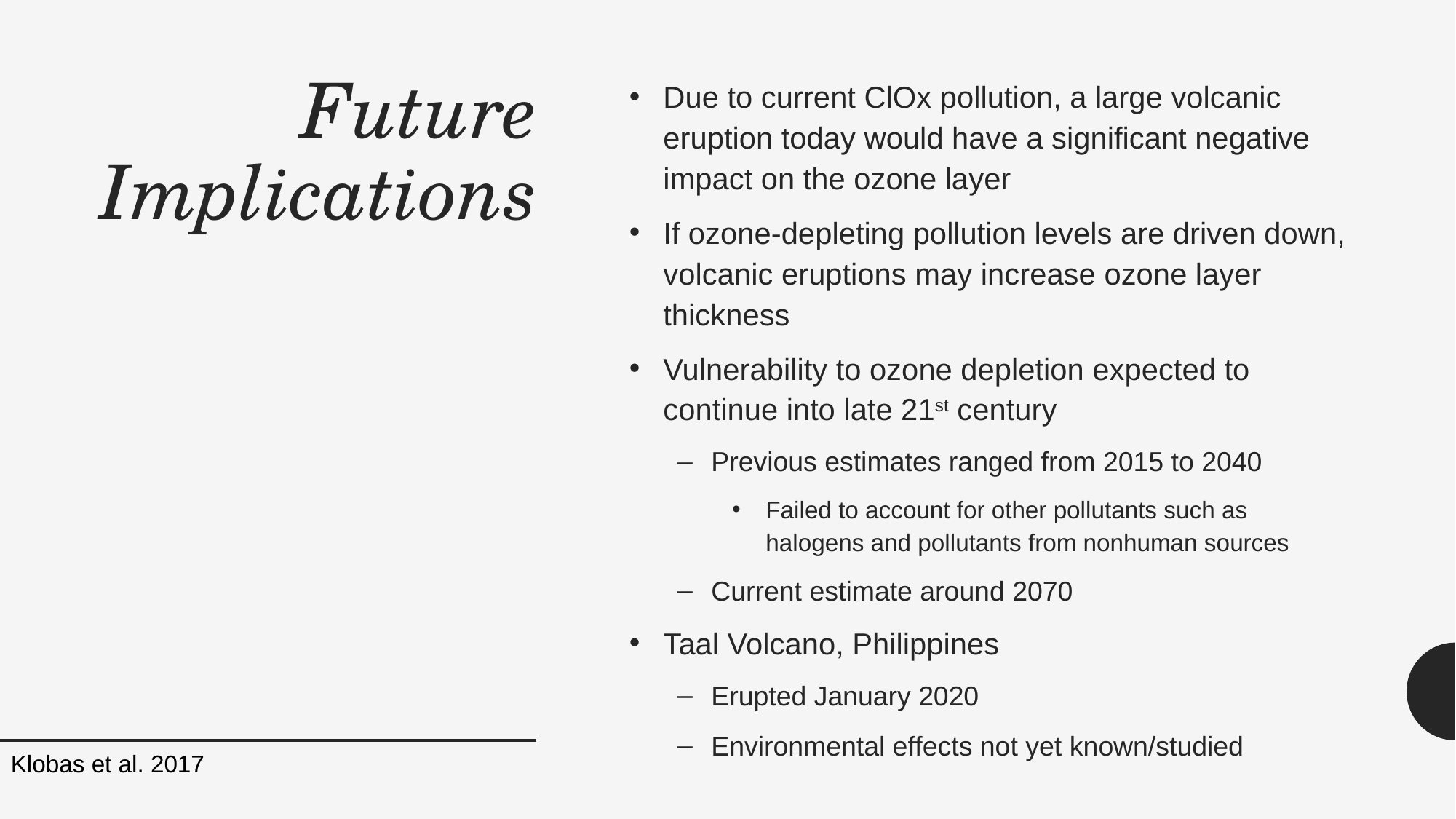

# Future Implications
Due to current ClOx pollution, a large volcanic eruption today would have a significant negative impact on the ozone layer
If ozone-depleting pollution levels are driven down, volcanic eruptions may increase ozone layer thickness
Vulnerability to ozone depletion expected to continue into late 21st century
Previous estimates ranged from 2015 to 2040
Failed to account for other pollutants such as halogens and pollutants from nonhuman sources
Current estimate around 2070
Taal Volcano, Philippines
Erupted January 2020
Environmental effects not yet known/studied
Klobas et al. 2017